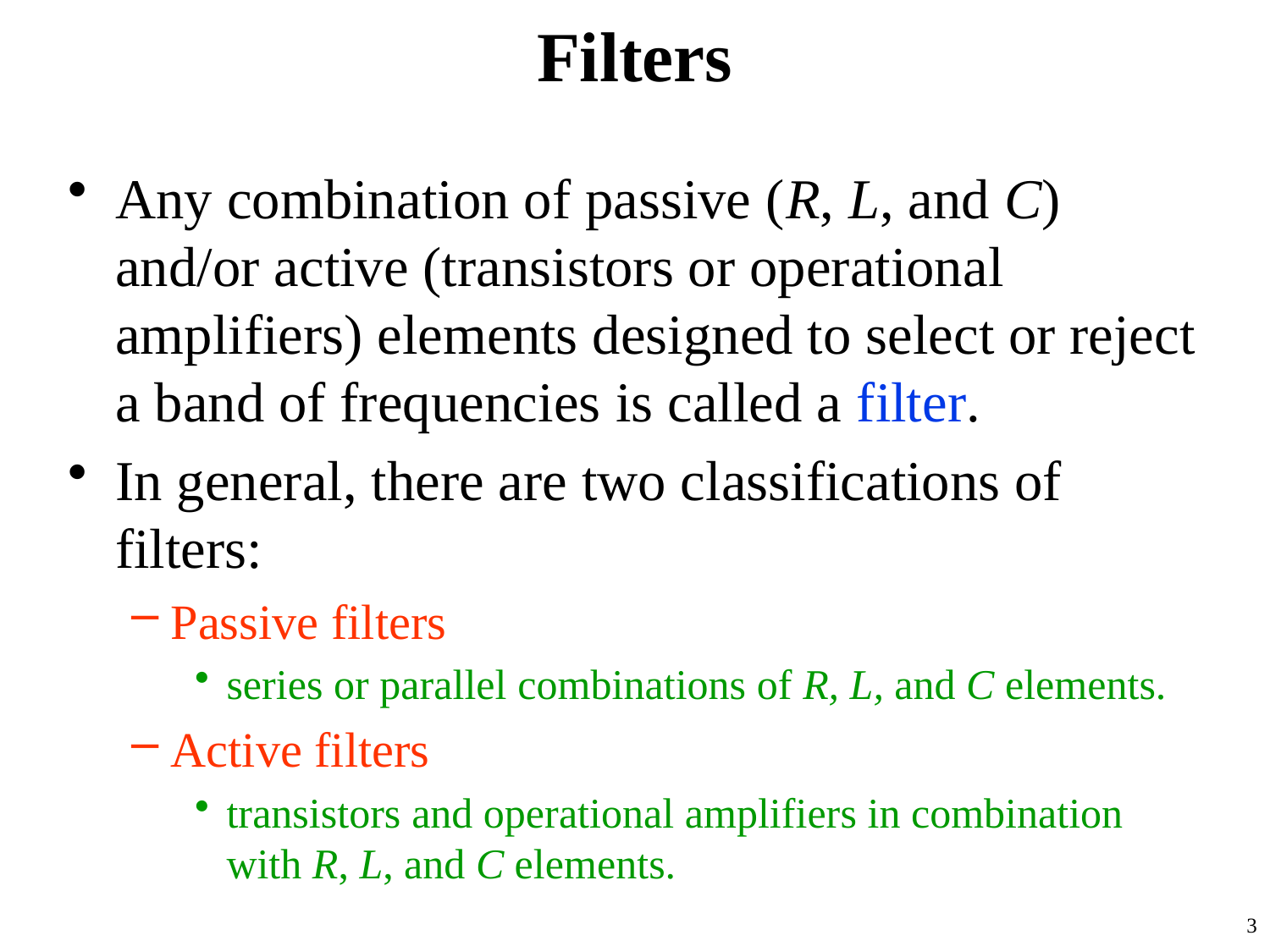

# Filters
Any combination of passive (R, L, and C) and/or active (transistors or operational amplifiers) elements designed to select or reject a band of frequencies is called a filter.
In general, there are two classifications of filters:
Passive filters
series or parallel combinations of R, L, and C elements.
Active filters
transistors and operational amplifiers in combination with R, L, and C elements.
3